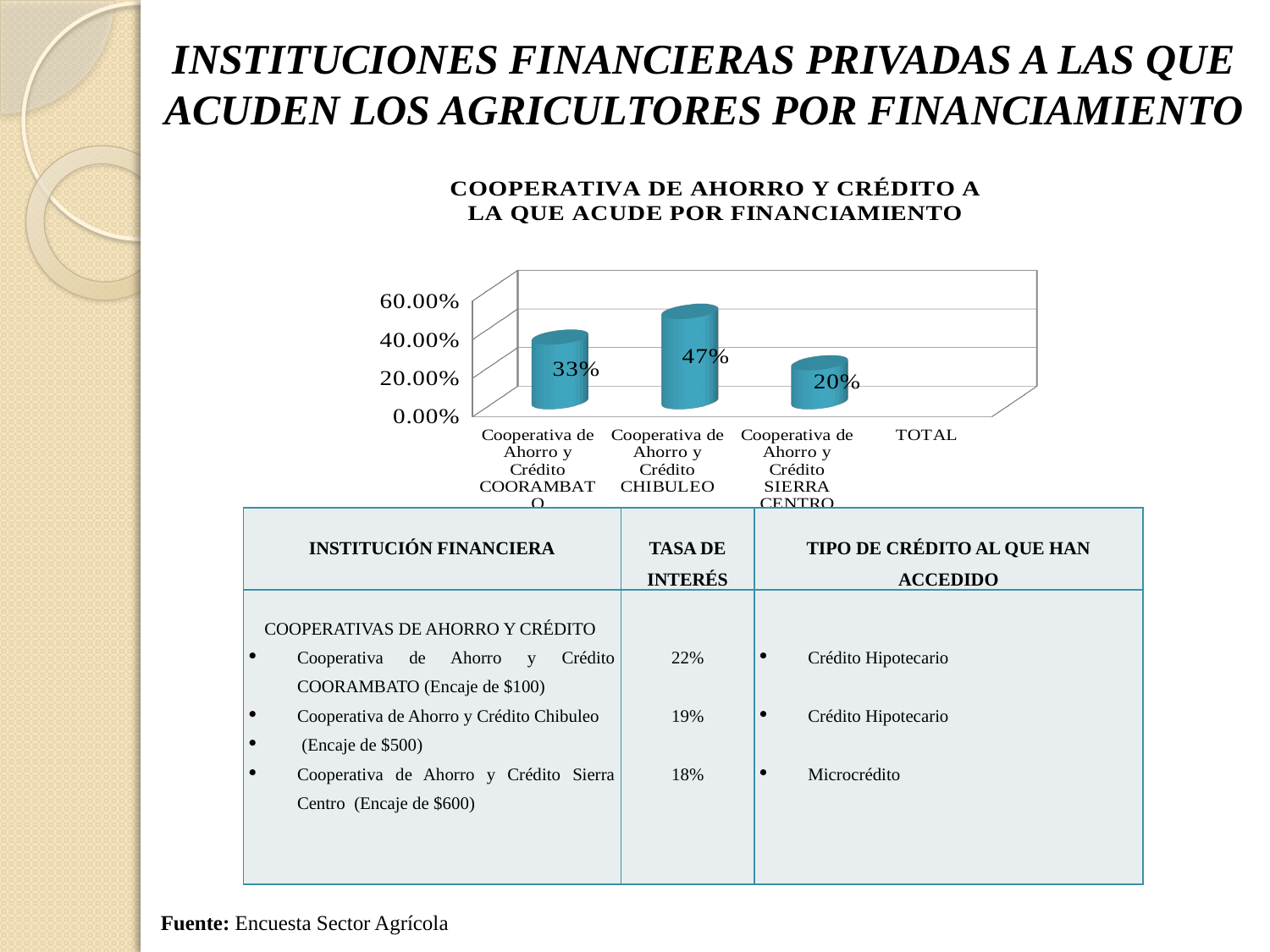

# INSTITUCIONES FINANCIERAS PRIVADAS A LAS QUE ACUDEN LOS AGRICULTORES POR FINANCIAMIENTO

[unsupported chart]

| INSTITUCIÓN FINANCIERA | TASA DE INTERÉS | TIPO DE CRÉDITO AL QUE HAN ACCEDIDO |
| --- | --- | --- |
| COOPERATIVAS DE AHORRO Y CRÉDITO Cooperativa de Ahorro y Crédito COORAMBATO (Encaje de $100) Cooperativa de Ahorro y Crédito Chibuleo (Encaje de $500) Cooperativa de Ahorro y Crédito Sierra Centro (Encaje de $600) | 22% 19% 18% | Crédito Hipotecario Crédito Hipotecario Microcrédito |
Fuente: Encuesta Sector Agrícola